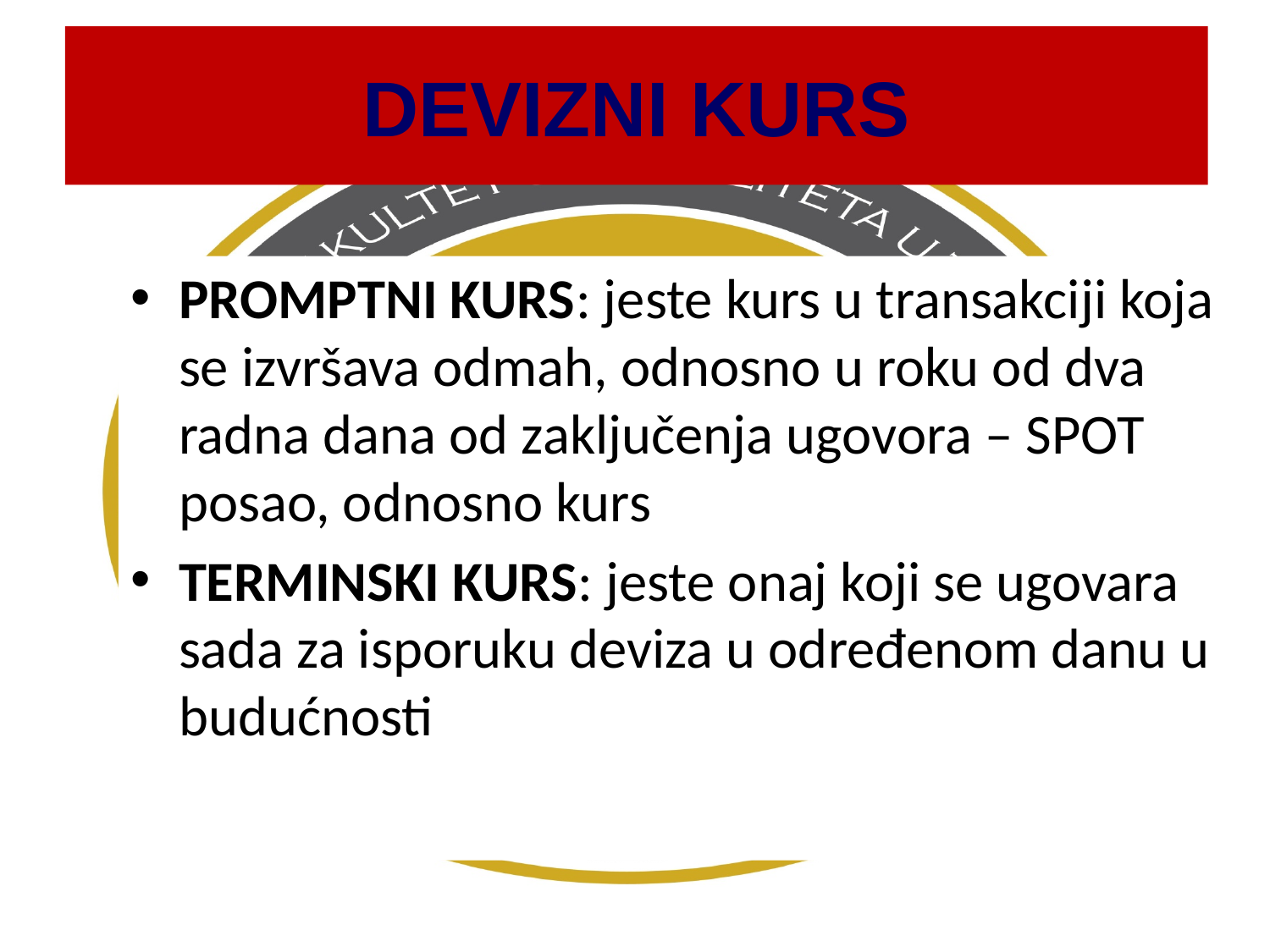

DEVIZNI KURS
PROMPTNI KURS: jeste kurs u transakciji koja se izvršava odmah, odnosno u roku od dva radna dana od zaključenja ugovora – SPOT posao, odnosno kurs
TERMINSKI KURS: jeste onaj koji se ugovara sada za isporuku deviza u određenom danu u budućnosti
8